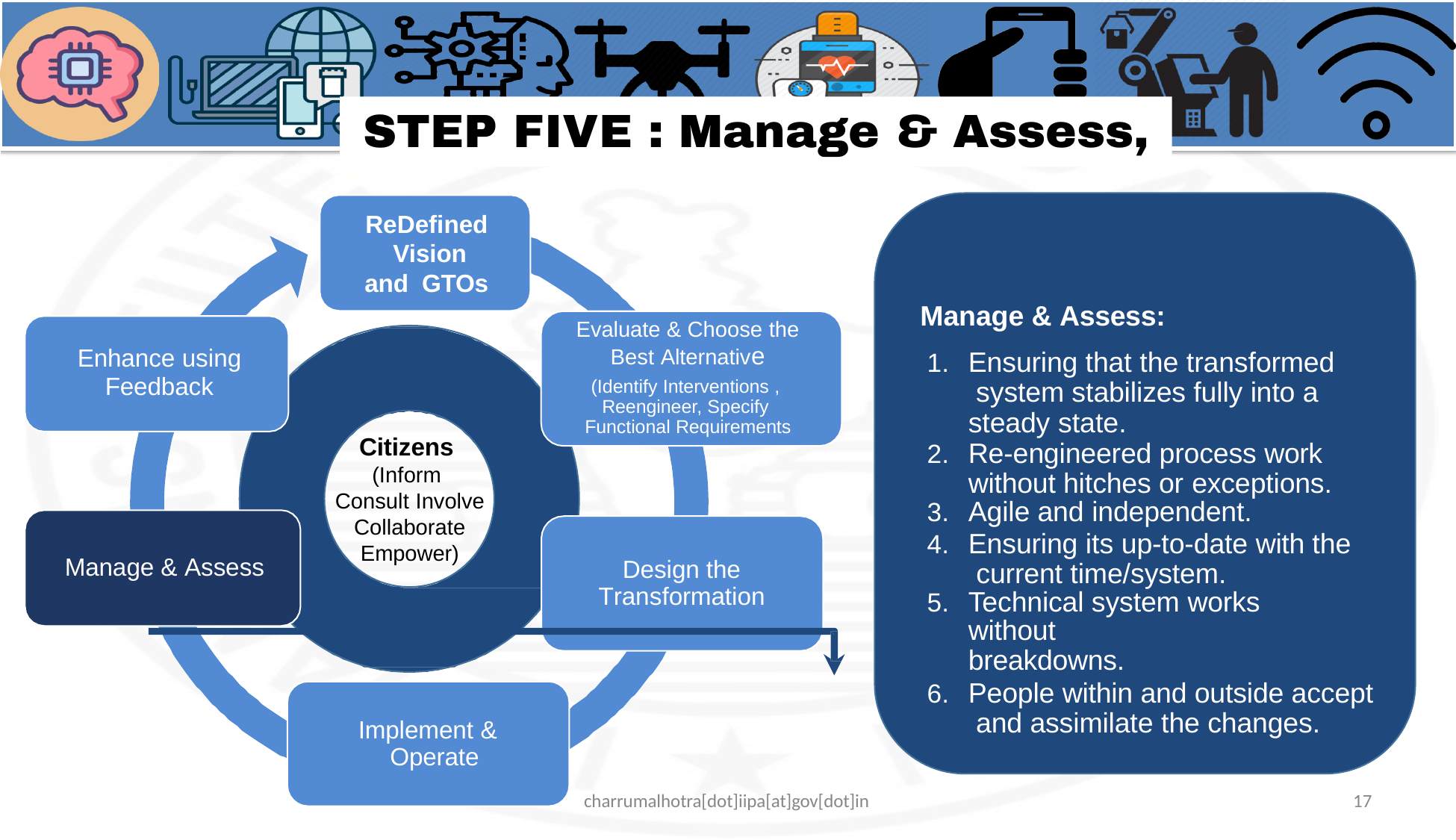

# STEP FIVE : Manage & Assess,

ReDefined  Vision and  GTOs
Manage & Assess:

Evaluate & Choose the
Best Alternative
(Identify Interventions ,  Reengineer, Specify  Functional Requirements

Enhance using
Feedback
Ensuring that the transformed  system stabilizes fully into a  steady state.
Re-engineered process work  without hitches or exceptions.
Agile and independent.
Ensuring its up-to-date with the  current time/system.
Technical system works without
breakdowns.
People within and outside accept  and assimilate the changes.
Citizens  (Inform  Consult Involve  Collaborate  Empower)

Manage & Assess
Design the  Transformation

Implement &  Operate
charrumalhotra[dot]iipa[at]gov[dot]in
17